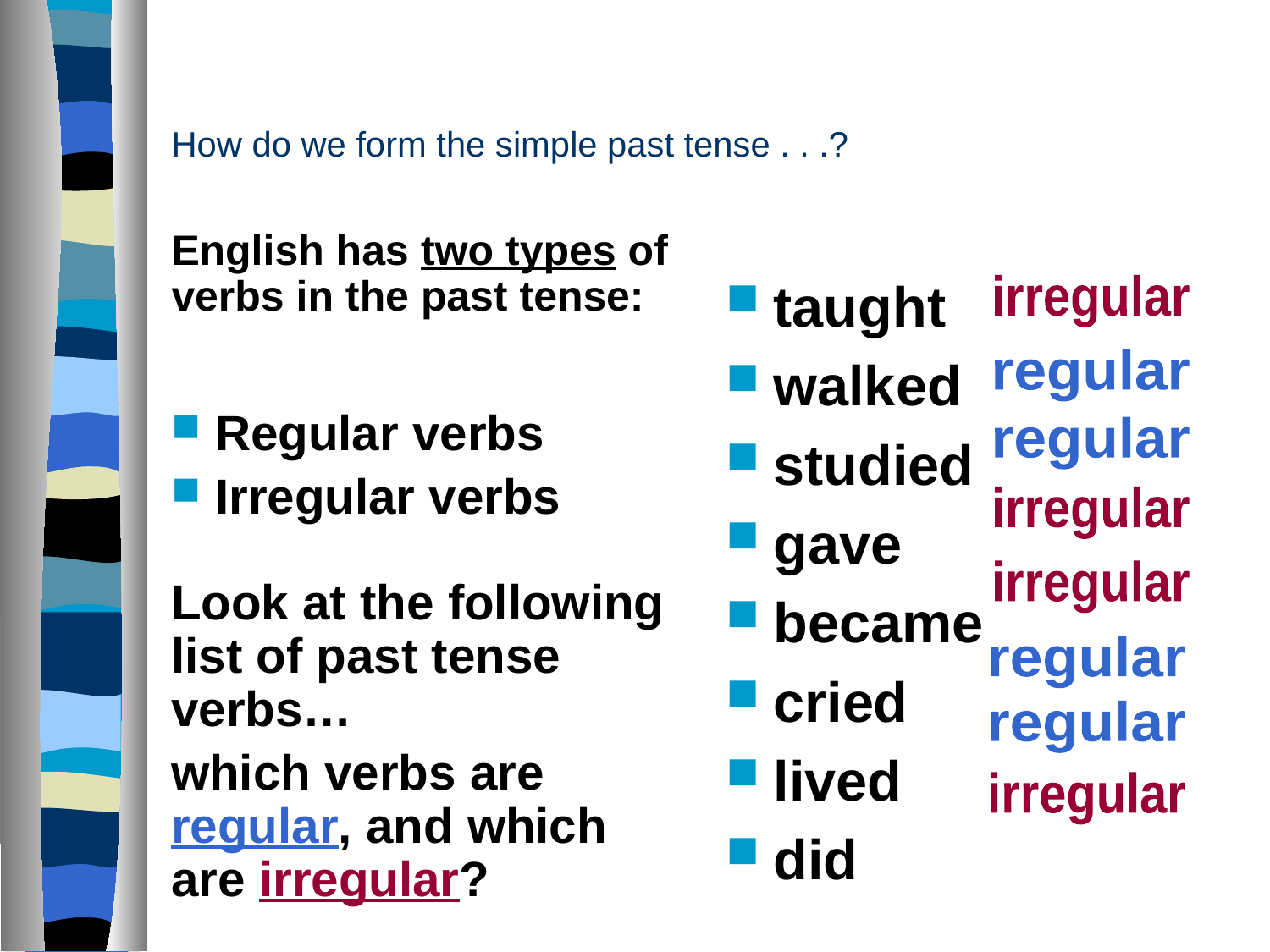

# How do we form the simple past tense . . .?
English has two types of verbs in the past tense:

taught
walked
studied
gave
became
cried
lived
did
irregular
regular
 Regular verbs
 Irregular verbs
regular

irregular
irregular
Look at the following list of past tense verbs…
which verbs are regular, and which are irregular?

regular
regular
irregular